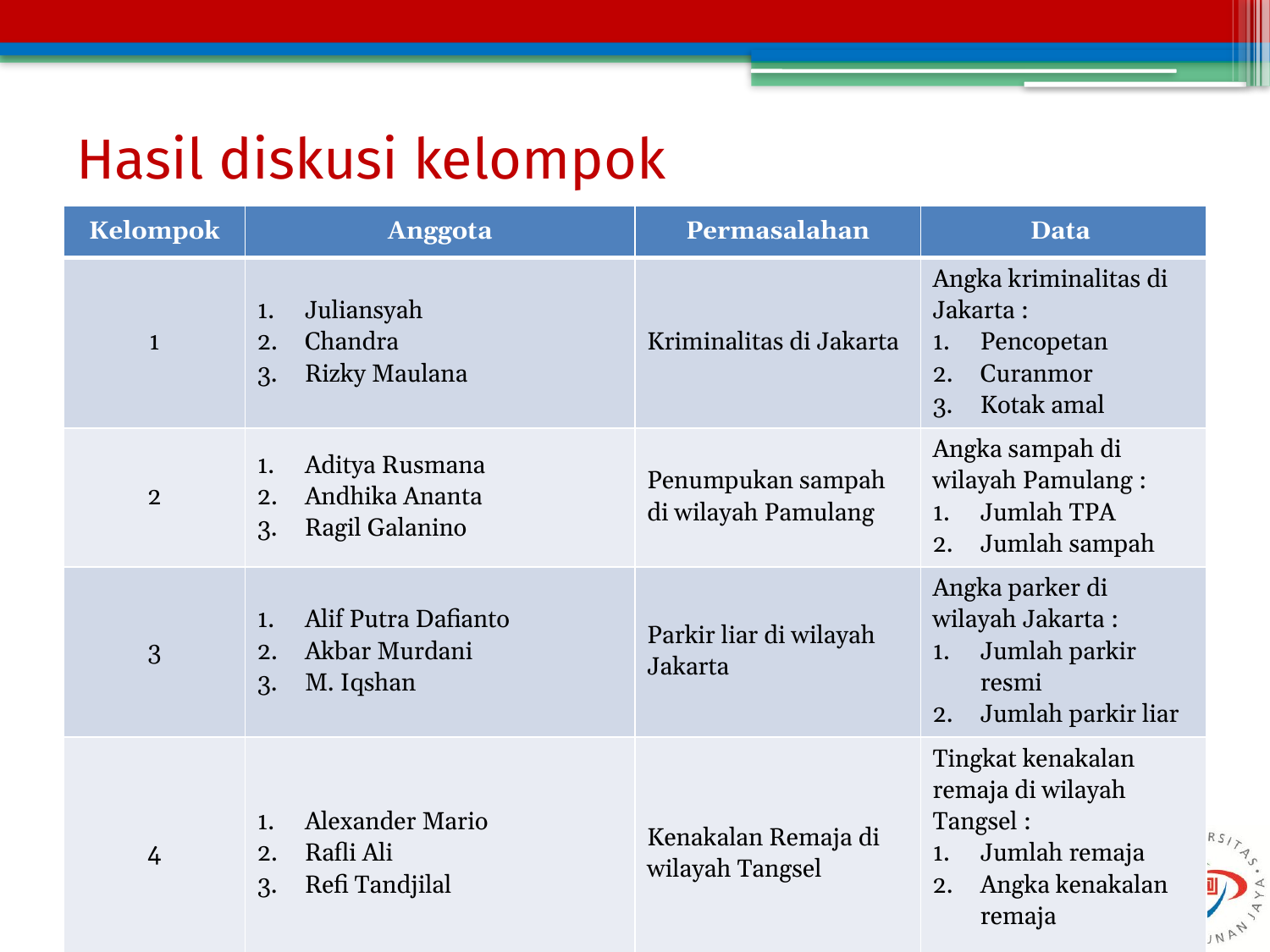

# Hasil diskusi kelompok
| Kelompok | Anggota | Permasalahan | Data |
| --- | --- | --- | --- |
| 1 | Juliansyah Chandra Rizky Maulana | Kriminalitas di Jakarta | Angka kriminalitas di Jakarta : Pencopetan Curanmor Kotak amal |
| 2 | Aditya Rusmana Andhika Ananta Ragil Galanino | Penumpukan sampah di wilayah Pamulang | Angka sampah di wilayah Pamulang : Jumlah TPA Jumlah sampah |
| 3 | Alif Putra Dafianto Akbar Murdani M. Iqshan | Parkir liar di wilayah Jakarta | Angka parker di wilayah Jakarta : Jumlah parkir resmi Jumlah parkir liar |
| 4 | Alexander Mario Rafli Ali Refi Tandjilal | Kenakalan Remaja di wilayah Tangsel | Tingkat kenakalan remaja di wilayah Tangsel : Jumlah remaja Angka kenakalan remaja |